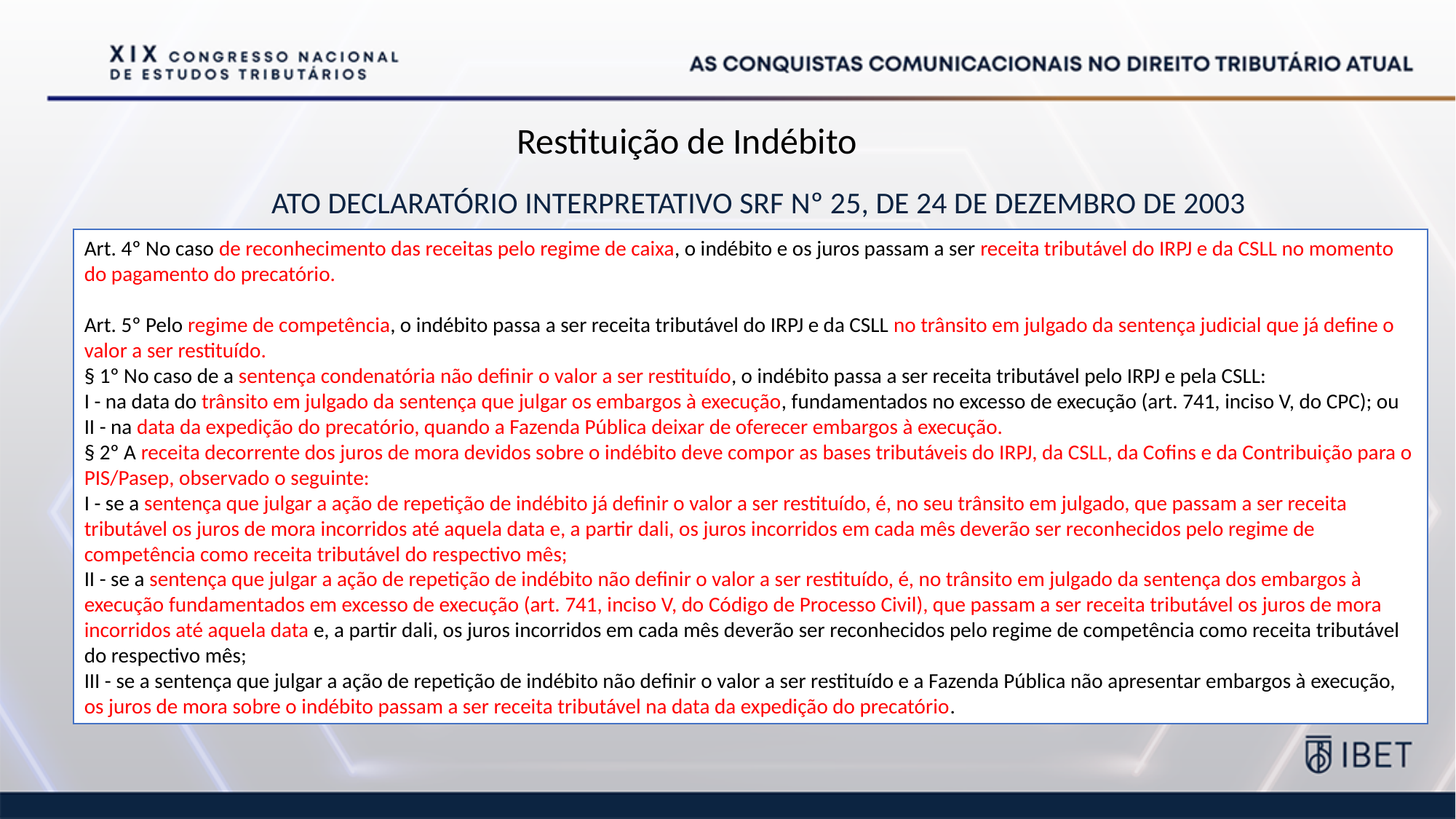

Restituição de Indébito
# ATO DECLARATÓRIO INTERPRETATIVO SRF Nº 25, DE 24 DE DEZEMBRO DE 2003
Art. 4º No caso de reconhecimento das receitas pelo regime de caixa, o indébito e os juros passam a ser receita tributável do IRPJ e da CSLL no momento do pagamento do precatório.

Art. 5º Pelo regime de competência, o indébito passa a ser receita tributável do IRPJ e da CSLL no trânsito em julgado da sentença judicial que já define o valor a ser restituído.
§ 1º No caso de a sentença condenatória não definir o valor a ser restituído, o indébito passa a ser receita tributável pelo IRPJ e pela CSLL:
I - na data do trânsito em julgado da sentença que julgar os embargos à execução, fundamentados no excesso de execução (art. 741, inciso V, do CPC); ou
II - na data da expedição do precatório, quando a Fazenda Pública deixar de oferecer embargos à execução.
§ 2º A receita decorrente dos juros de mora devidos sobre o indébito deve compor as bases tributáveis do IRPJ, da CSLL, da Cofins e da Contribuição para o PIS/Pasep, observado o seguinte:
I - se a sentença que julgar a ação de repetição de indébito já definir o valor a ser restituído, é, no seu trânsito em julgado, que passam a ser receita tributável os juros de mora incorridos até aquela data e, a partir dali, os juros incorridos em cada mês deverão ser reconhecidos pelo regime de competência como receita tributável do respectivo mês;
II - se a sentença que julgar a ação de repetição de indébito não definir o valor a ser restituído, é, no trânsito em julgado da sentença dos embargos à execução fundamentados em excesso de execução (art. 741, inciso V, do Código de Processo Civil), que passam a ser receita tributável os juros de mora incorridos até aquela data e, a partir dali, os juros incorridos em cada mês deverão ser reconhecidos pelo regime de competência como receita tributável do respectivo mês;
III - se a sentença que julgar a ação de repetição de indébito não definir o valor a ser restituído e a Fazenda Pública não apresentar embargos à execução, os juros de mora sobre o indébito passam a ser receita tributável na data da expedição do precatório.